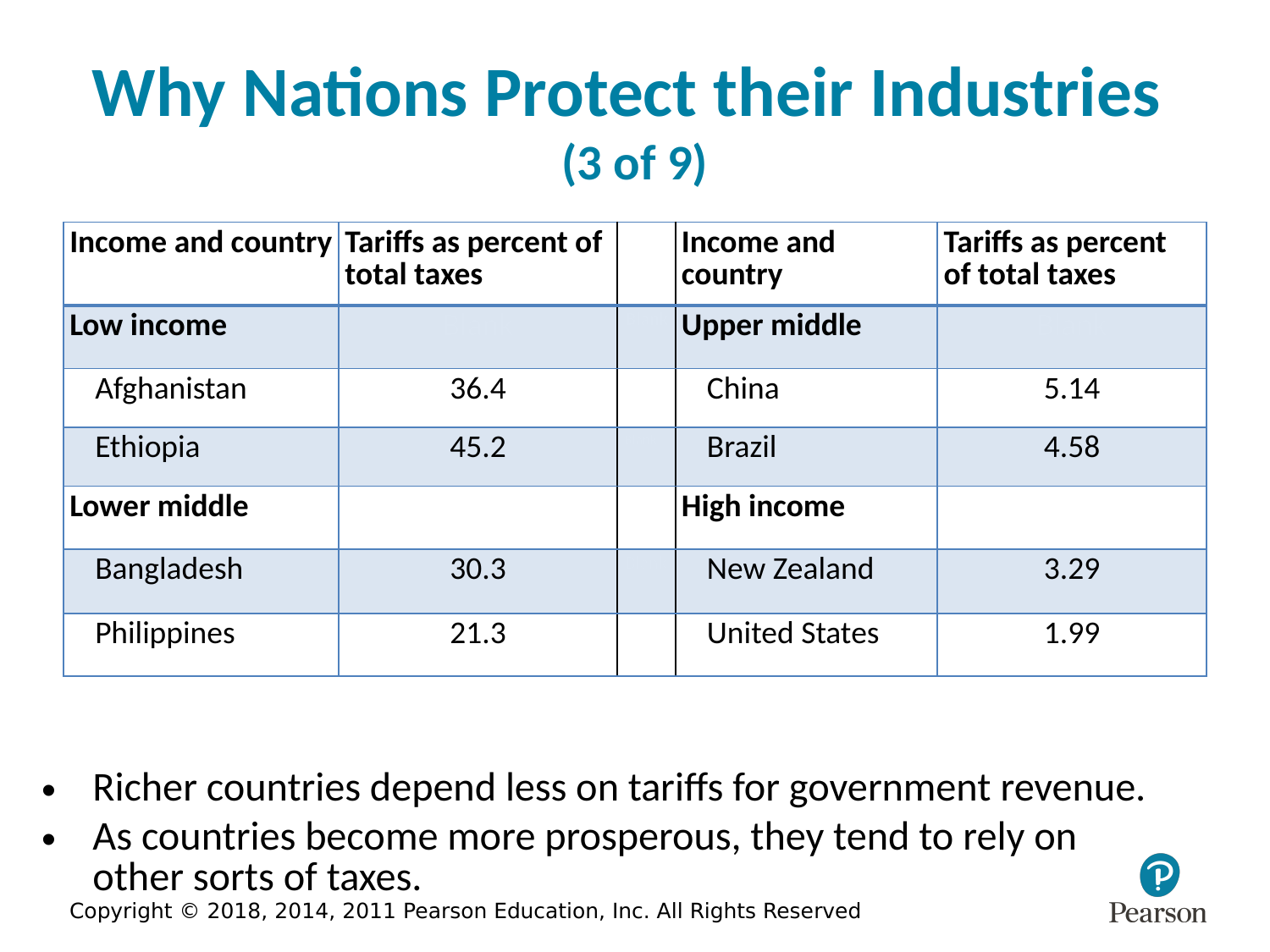

# Why Nations Protect their Industries (3 of 9)
| Income and country | Tariffs as percent of total taxes | Blank | Income and country | Tariffs as percent of total taxes |
| --- | --- | --- | --- | --- |
| Low income | Blank | Blank | Upper middle | Blank |
| Afghanistan | 36.4 | Blank | China | 5.14 |
| Ethiopia | 45.2 | Blank | Brazil | 4.58 |
| Lower middle | Blank | Blank | High income | Blank |
| Bangladesh | 30.3 | Blank | New Zealand | 3.29 |
| Philippines | 21.3 | Blank | United States | 1.99 |
Richer countries depend less on tariffs for government revenue.
As countries become more prosperous, they tend to rely on other sorts of taxes.